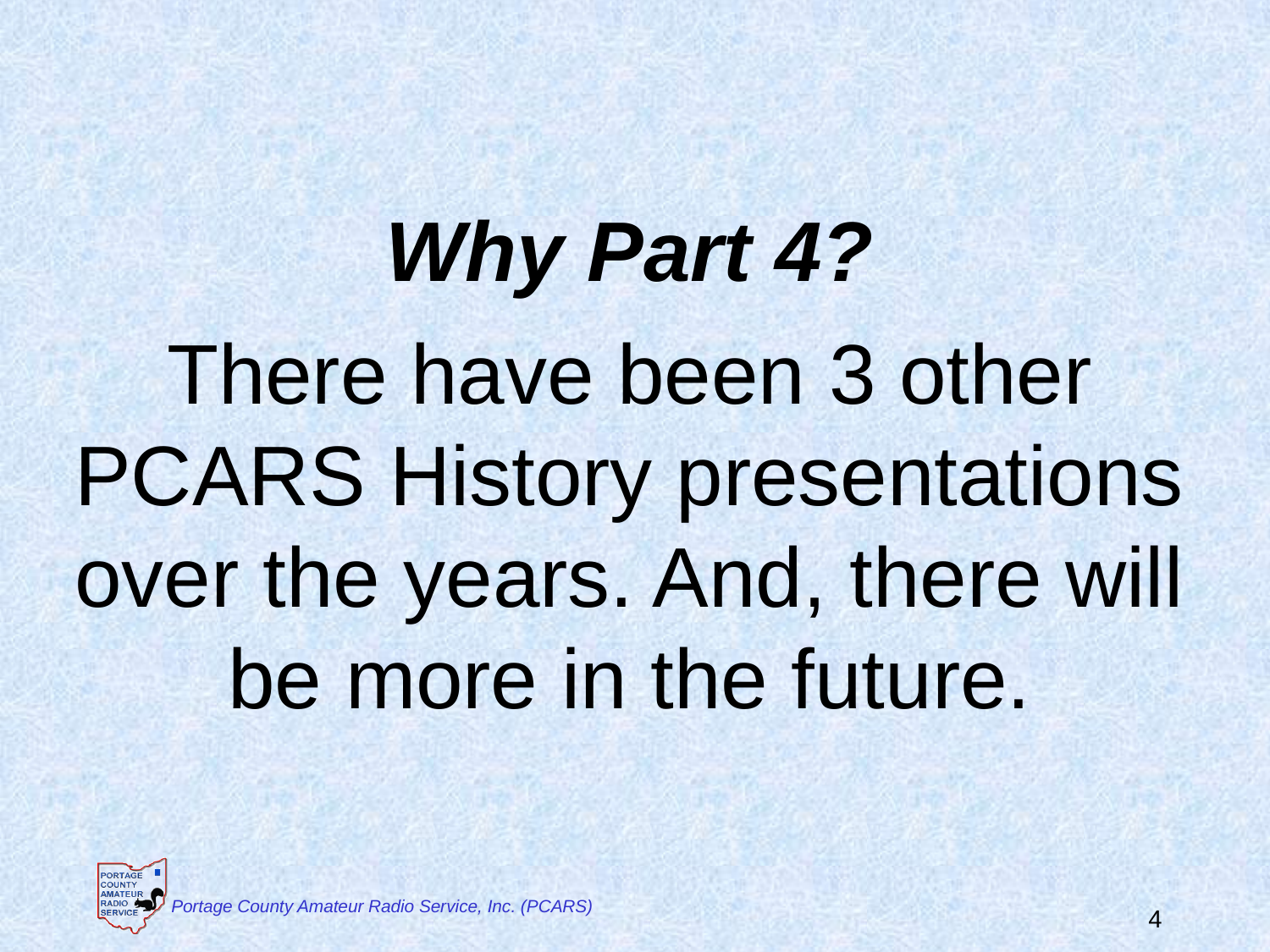

Why Part 4?

There have been 3 other PCARS History presentations over the years. And, there will be more in the future.

             Portage County Amateur Radio Service, Inc. (PCARS)

4